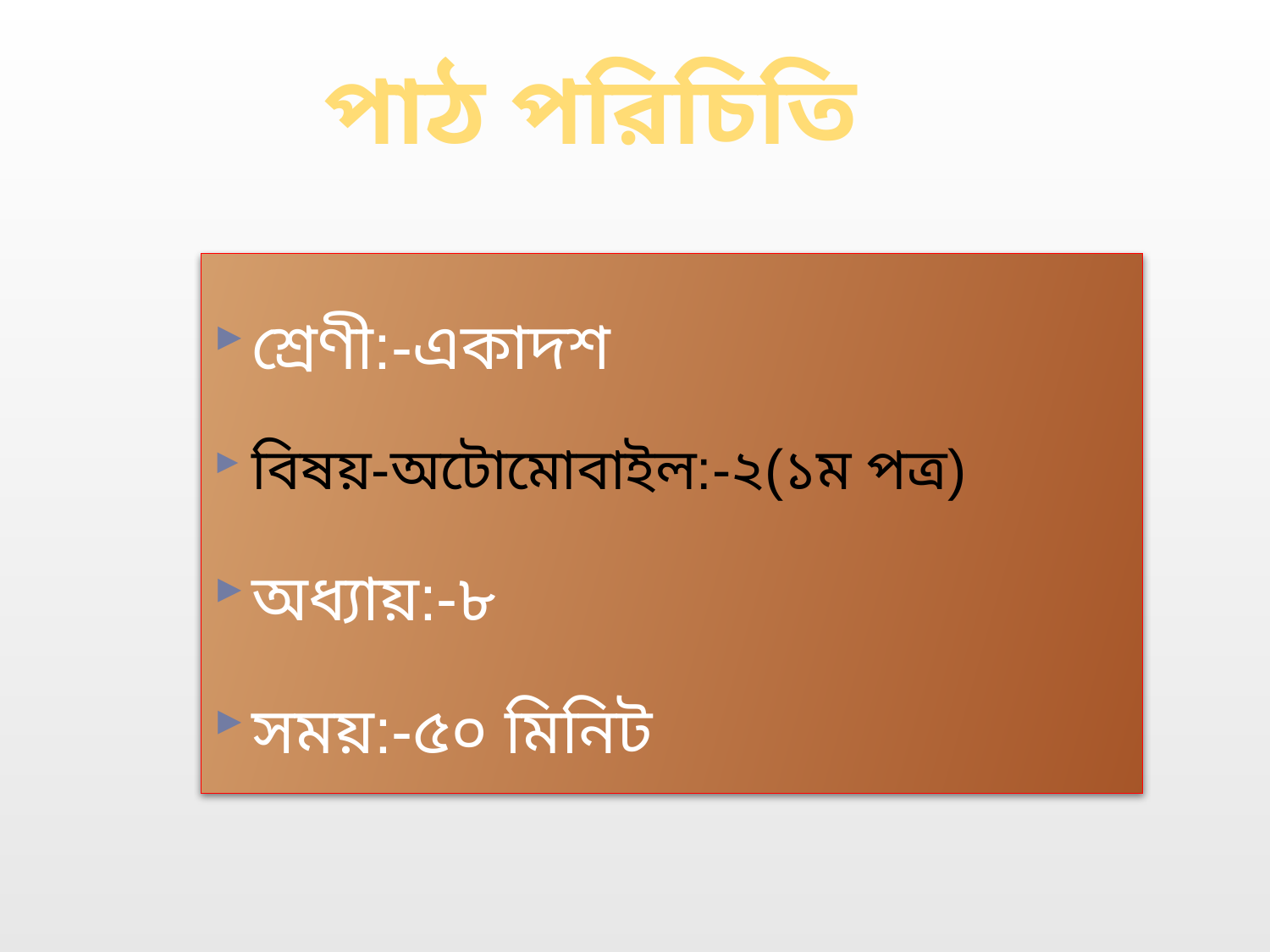

পাঠ পরিচিতি
শ্রেণী:-একাদশ
বিষয়-অটোমোবাইল:-২(১ম পত্র)
অধ্যায়:-৮
সময়:-৫০ মিনিট

humayun0709@gmail.com